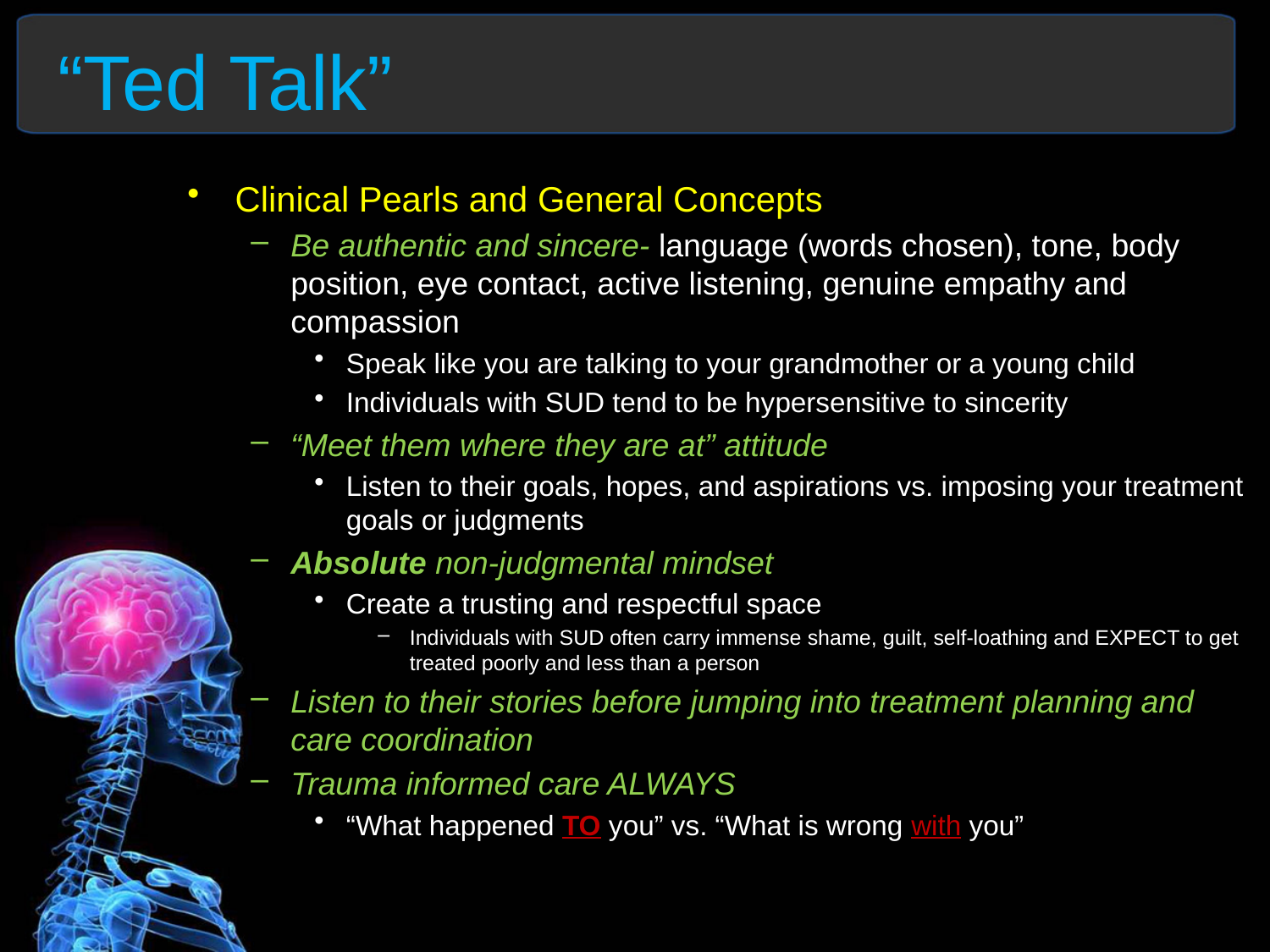

# “Ted Talk”
Clinical Pearls and General Concepts
Be authentic and sincere- language (words chosen), tone, body position, eye contact, active listening, genuine empathy and compassion
Speak like you are talking to your grandmother or a young child
Individuals with SUD tend to be hypersensitive to sincerity
“Meet them where they are at” attitude
Listen to their goals, hopes, and aspirations vs. imposing your treatment goals or judgments
Absolute non-judgmental mindset
Create a trusting and respectful space
Individuals with SUD often carry immense shame, guilt, self-loathing and EXPECT to get treated poorly and less than a person
Listen to their stories before jumping into treatment planning and care coordination
Trauma informed care ALWAYS
“What happened TO you” vs. “What is wrong with you”